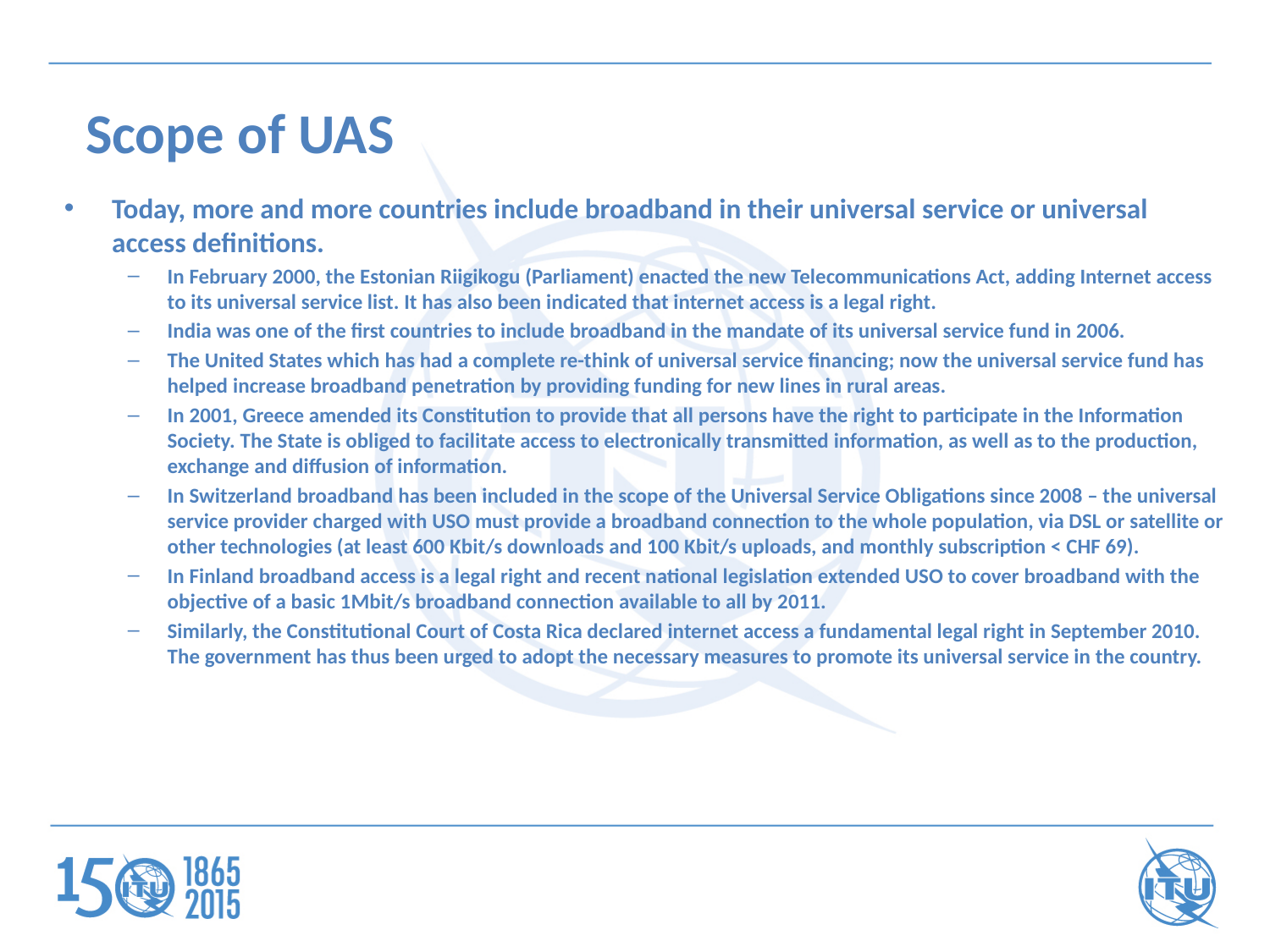

Scope of UAS
Today, more and more countries include broadband in their universal service or universal access definitions.
In February 2000, the Estonian Riigikogu (Parliament) enacted the new Telecommunications Act, adding Internet access to its universal service list. It has also been indicated that internet access is a legal right.
India was one of the first countries to include broadband in the mandate of its universal service fund in 2006.
The United States which has had a complete re-think of universal service financing; now the universal service fund has helped increase broadband penetration by providing funding for new lines in rural areas.
In 2001, Greece amended its Constitution to provide that all persons have the right to participate in the Information Society. The State is obliged to facilitate access to electronically transmitted information, as well as to the production, exchange and diffusion of information.
In Switzerland broadband has been included in the scope of the Universal Service Obligations since 2008 – the universal service provider charged with USO must provide a broadband connection to the whole population, via DSL or satellite or other technologies (at least 600 Kbit/s downloads and 100 Kbit/s uploads, and monthly subscription < CHF 69).
In Finland broadband access is a legal right and recent national legislation extended USO to cover broadband with the objective of a basic 1Mbit/s broadband connection available to all by 2011.
Similarly, the Constitutional Court of Costa Rica declared internet access a fundamental legal right in September 2010. The government has thus been urged to adopt the necessary measures to promote its universal service in the country.